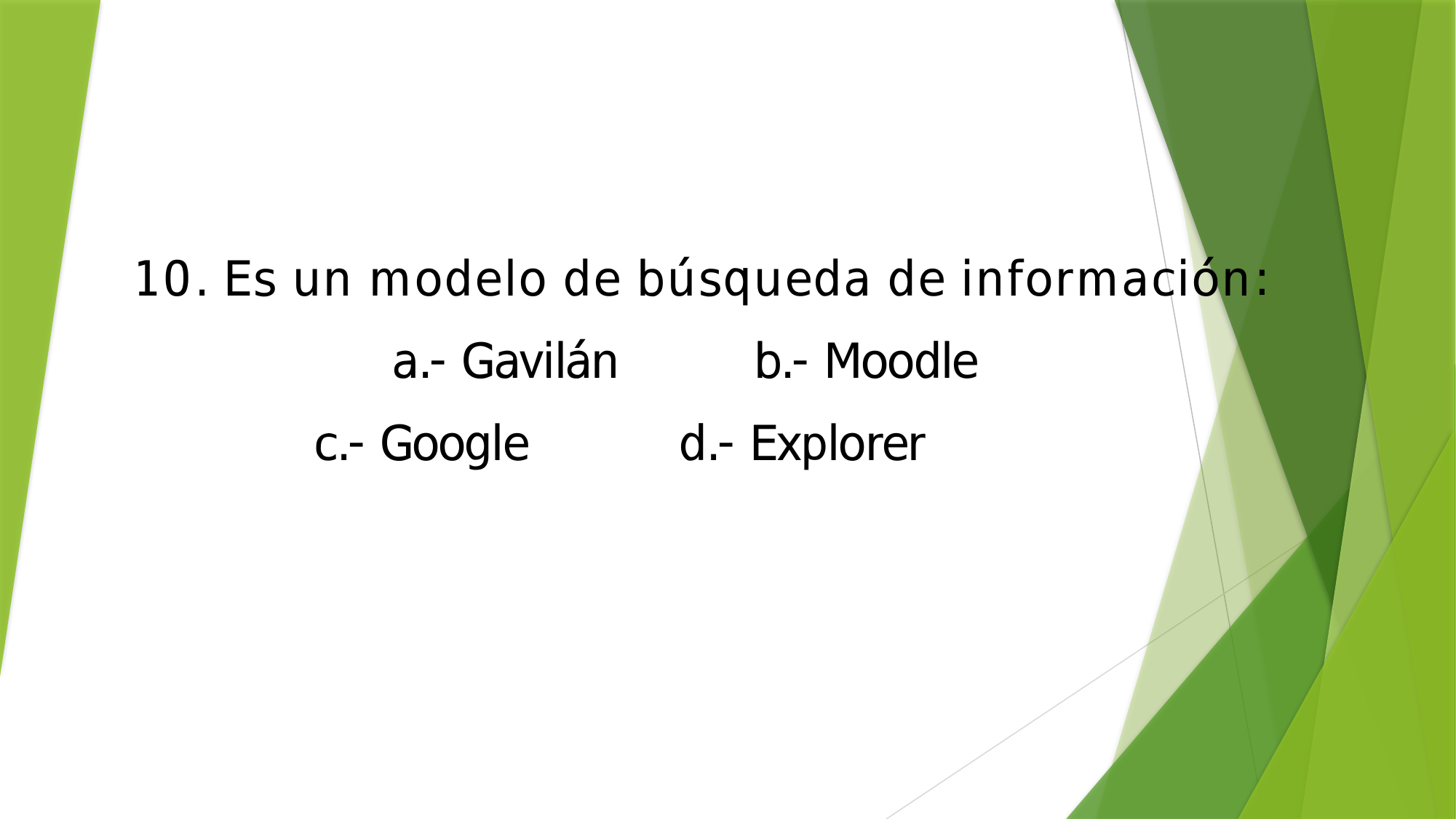

10. Es un modelo de búsqueda de información:
	          a.- Gavilán         b.- Moodle
            c.- Google          d.- Explorer